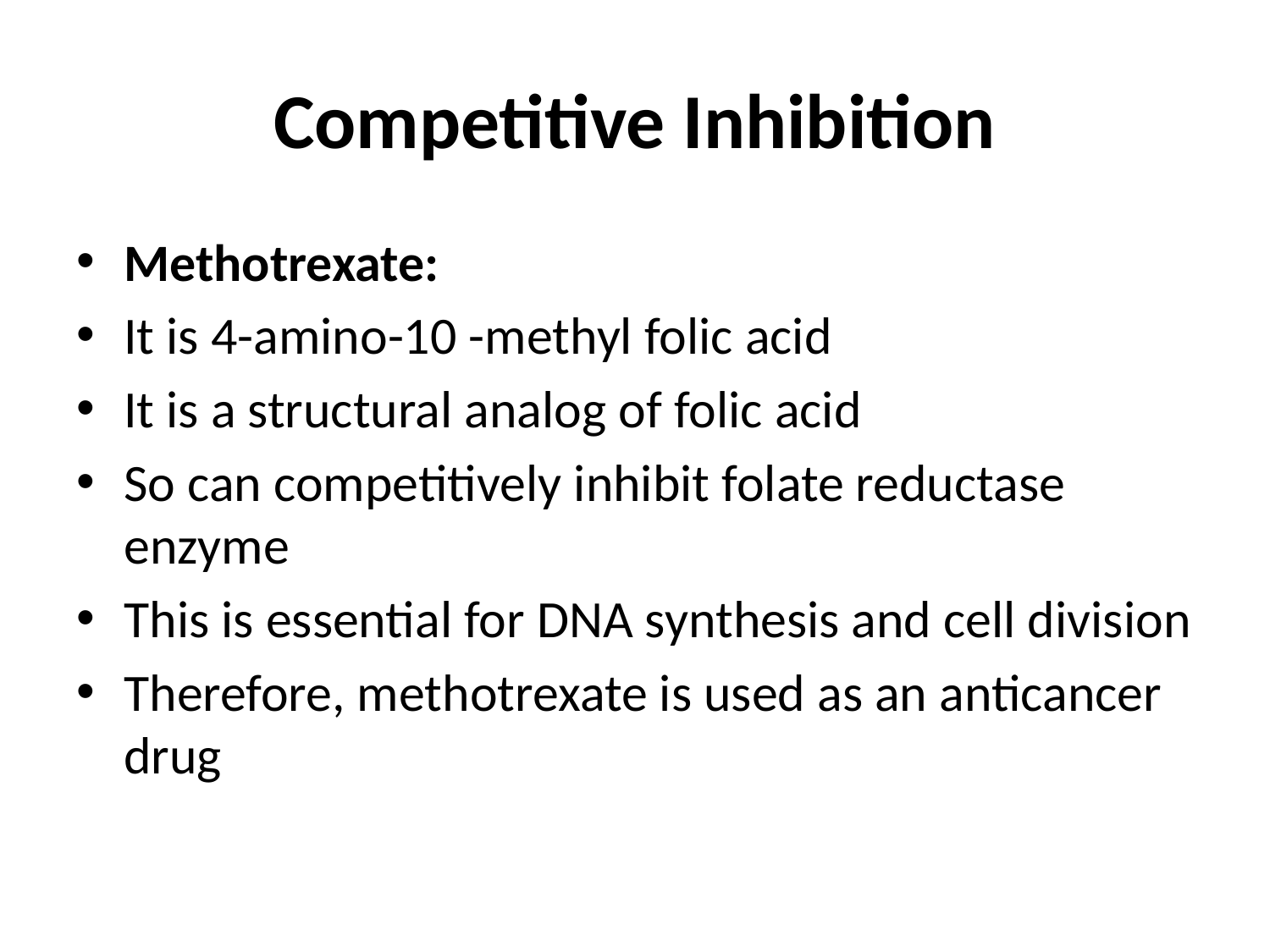

# Competitive Inhibition
Methotrexate:
It is 4-amino-10 -methyl folic acid
It is a structural analog of folic acid
So can competitively inhibit folate reductase enzyme
This is essential for DNA synthesis and cell division
Therefore, methotrexate is used as an anticancer drug